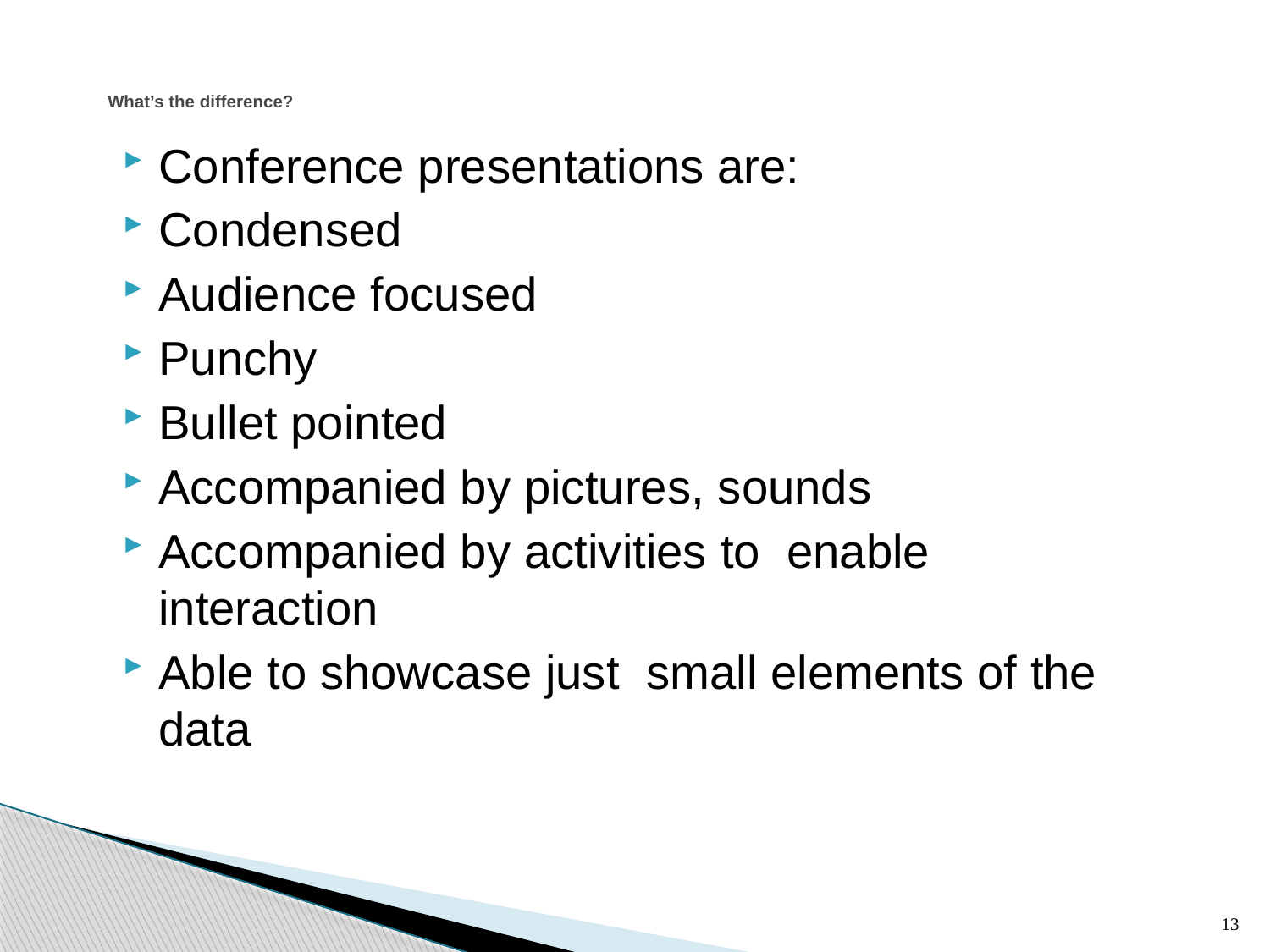

# What’s the difference?
Conference presentations are:
Condensed
Audience focused
Punchy
Bullet pointed
Accompanied by pictures, sounds
Accompanied by activities to  enable interaction
Able to showcase just  small elements of the data

13